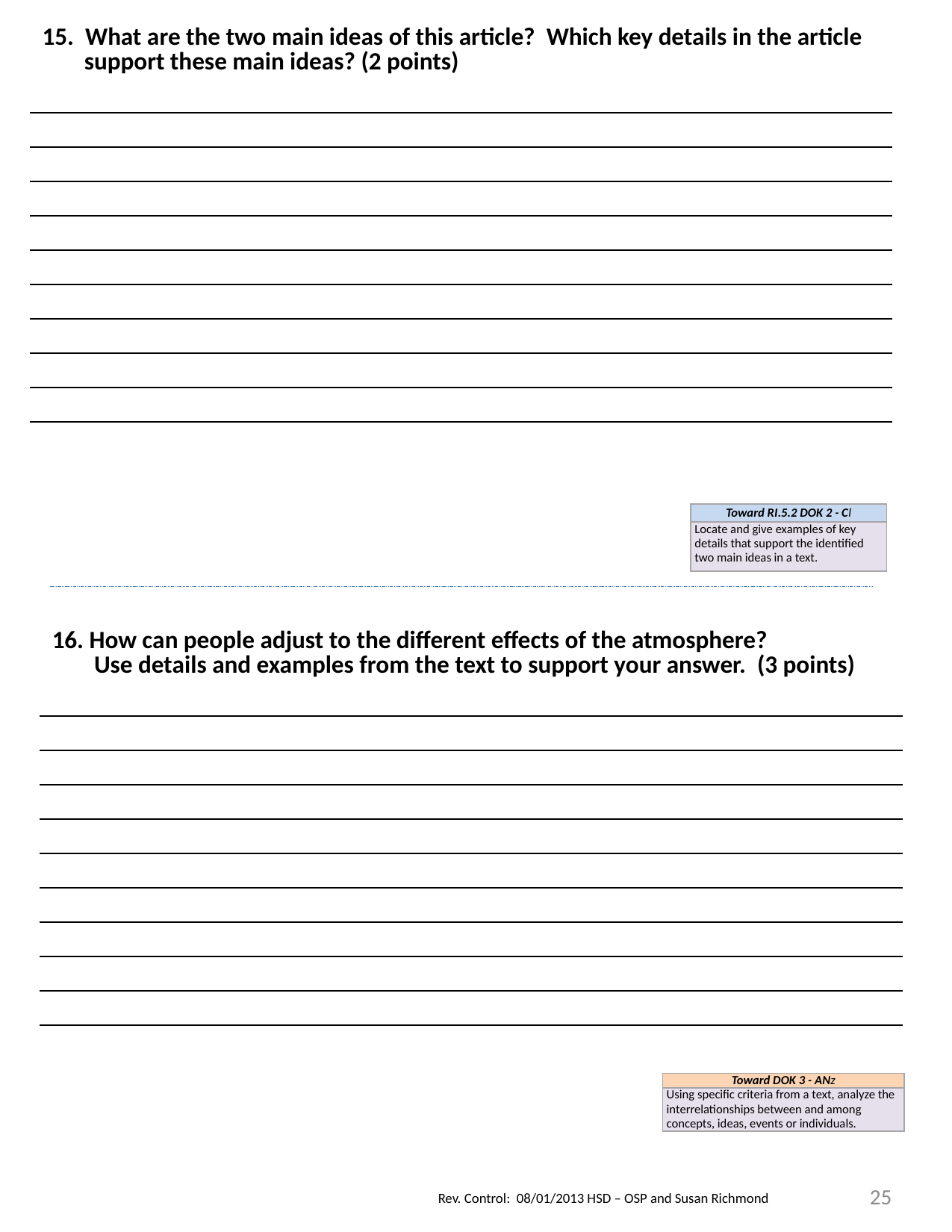

| 15. What are the two main ideas of this article? Which key details in the article support these main ideas? (2 points) |
| --- |
|  |
|  |
|  |
|  |
|  |
|  |
|  |
|  |
|  |
| Toward RI.5.2 DOK 2 - Cl |
| --- |
| Locate and give examples of key details that support the identified two main ideas in a text. |
| 16. How can people adjust to the different effects of the atmosphere? Use details and examples from the text to support your answer. (3 points) |
| --- |
|  |
|  |
|  |
|  |
|  |
|  |
|  |
|  |
|  |
| Toward DOK 3 - ANz |
| --- |
| Using specific criteria from a text, analyze the interrelationships between and among concepts, ideas, events or individuals. |
25